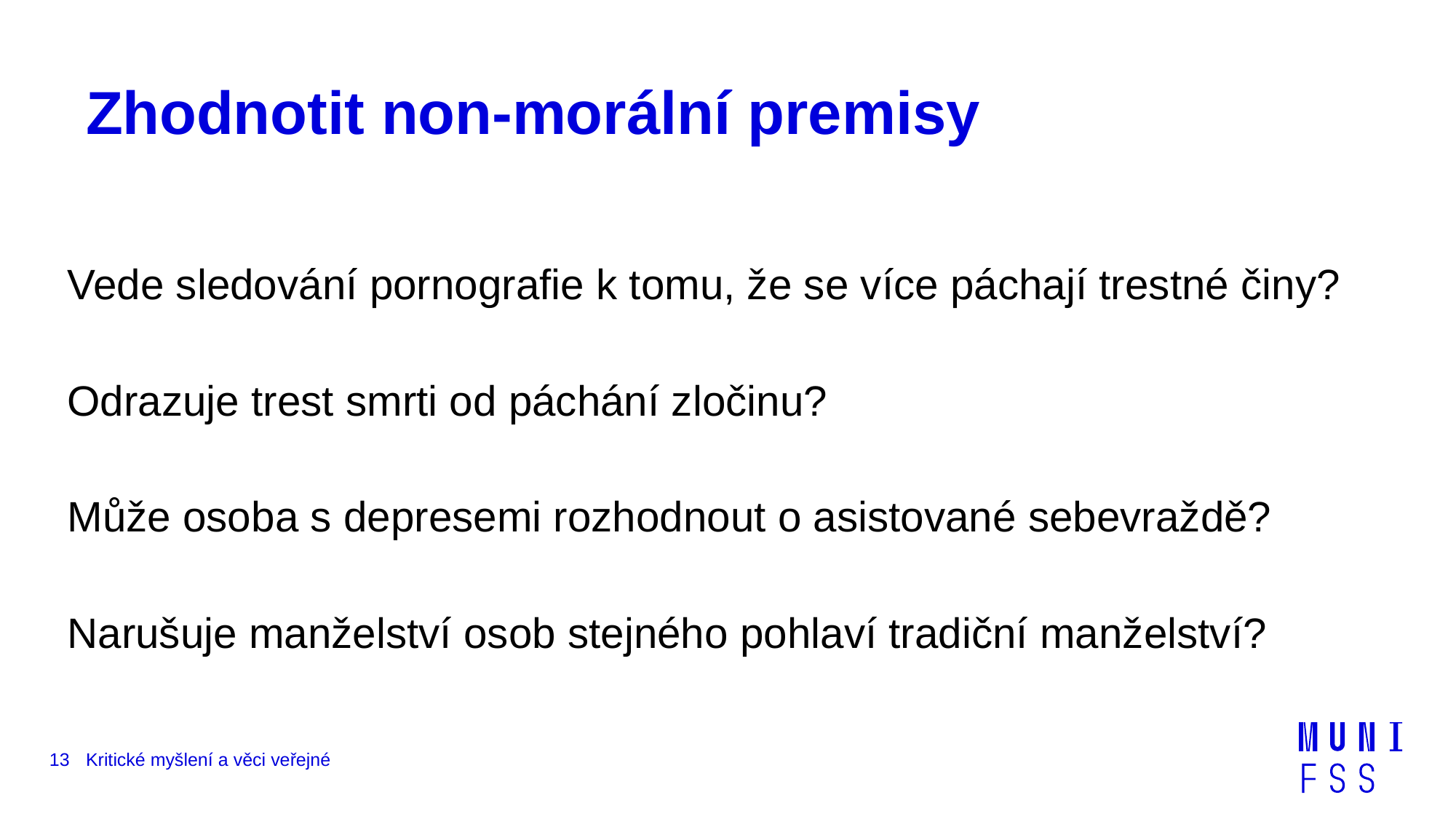

# Zhodnotit non-morální premisy
Vede sledování pornografie k tomu, že se více páchají trestné činy?

Odrazuje trest smrti od páchání zločinu?

Může osoba s depresemi rozhodnout o asistované sebevraždě?

Narušuje manželství osob stejného pohlaví tradiční manželství?

13
Kritické myšlení a věci veřejné